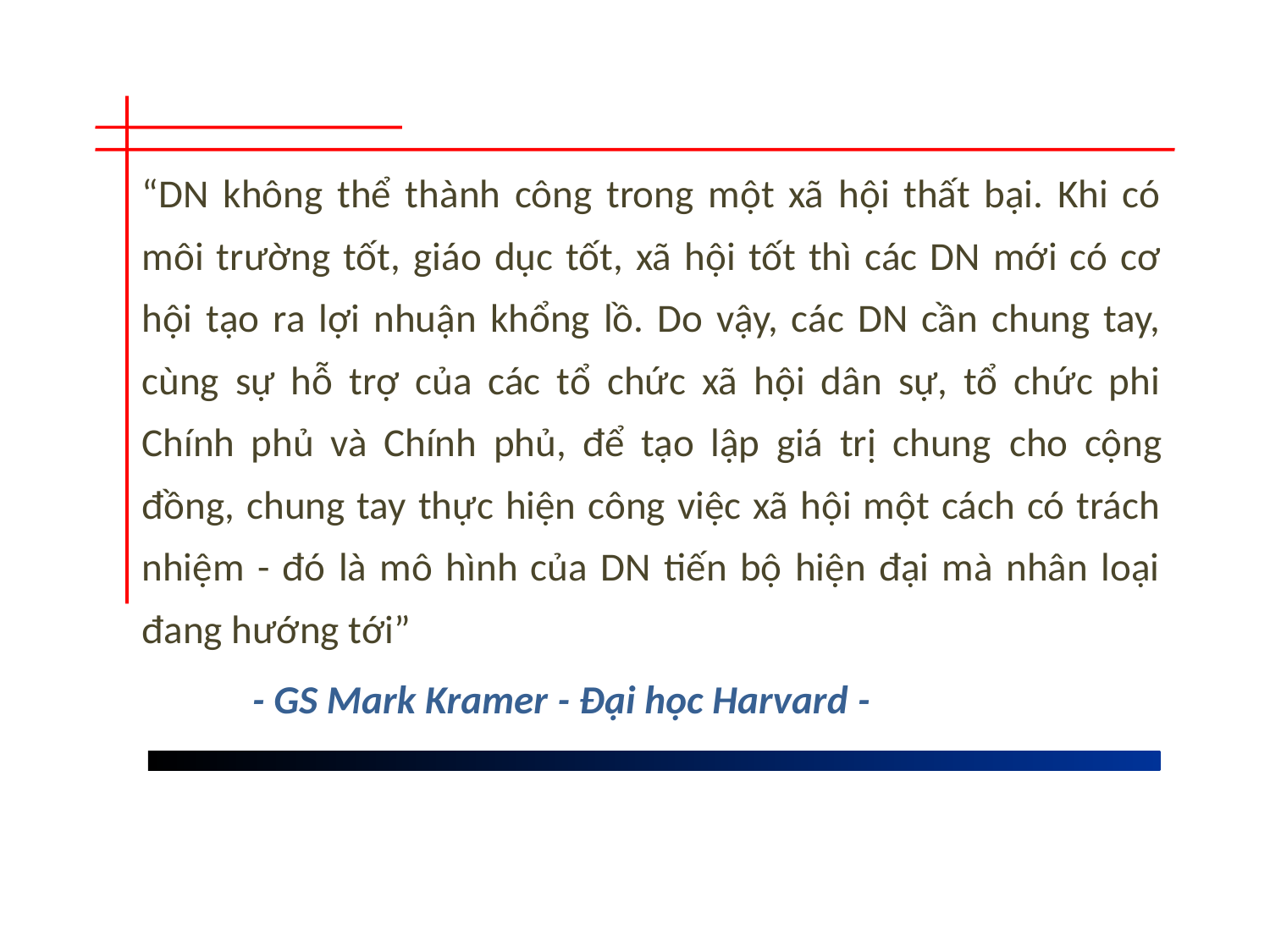

“DN không thể thành công trong một xã hội thất bại. Khi có môi trường tốt, giáo dục tốt, xã hội tốt thì các DN mới có cơ hội tạo ra lợi nhuận khổng lồ. Do vậy, các DN cần chung tay, cùng sự hỗ trợ của các tổ chức xã hội dân sự, tổ chức phi Chính phủ và Chính phủ, để tạo lập giá trị chung cho cộng đồng, chung tay thực hiện công việc xã hội một cách có trách nhiệm - đó là mô hình của DN tiến bộ hiện đại mà nhân loại đang hướng tới”
			- GS Mark Kramer - Đại học Harvard -